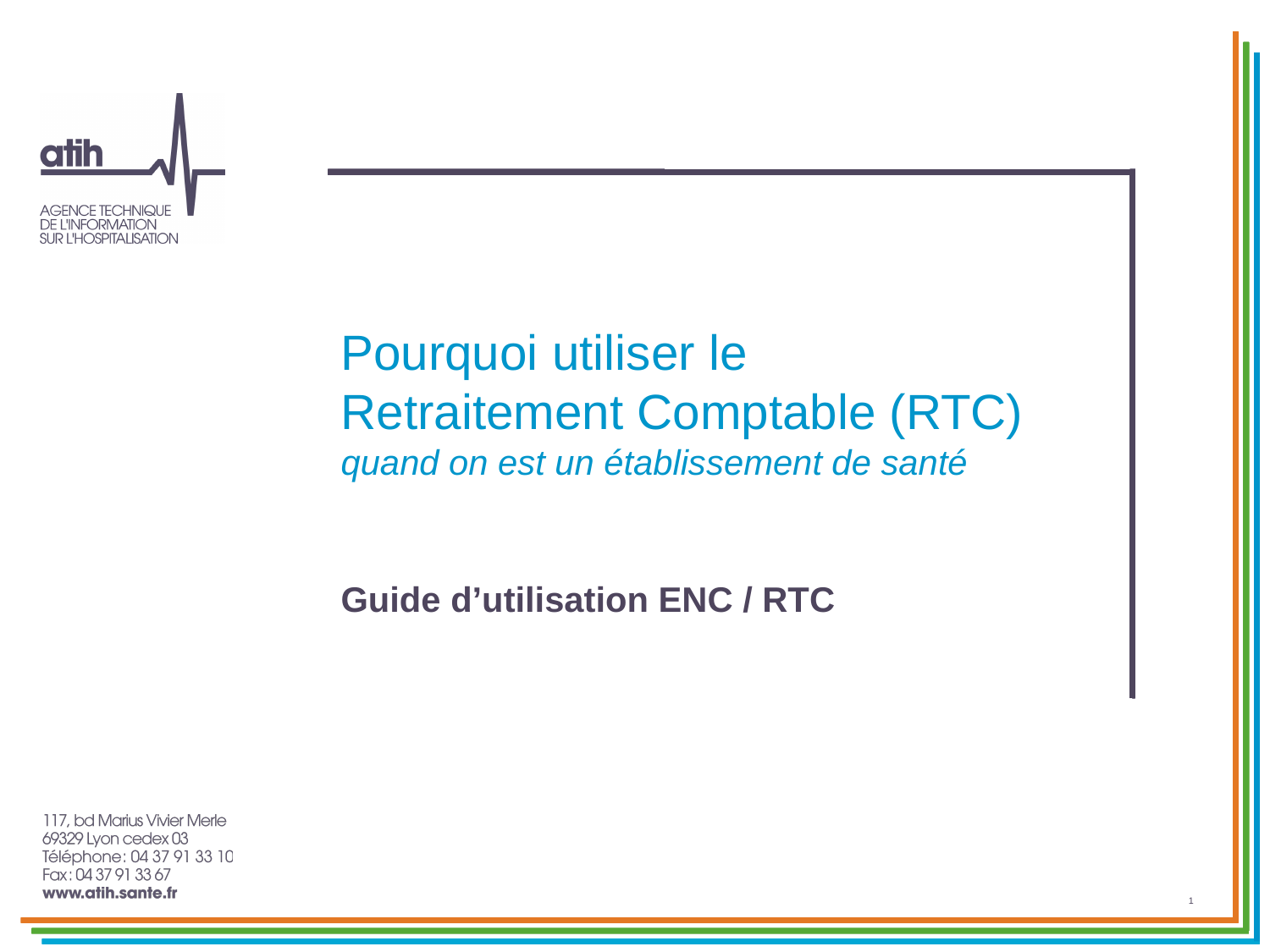

# Pourquoi utiliser le Retraitement Comptable (RTC) quand on est un établissement de santé
Guide d’utilisation ENC / RTC

1